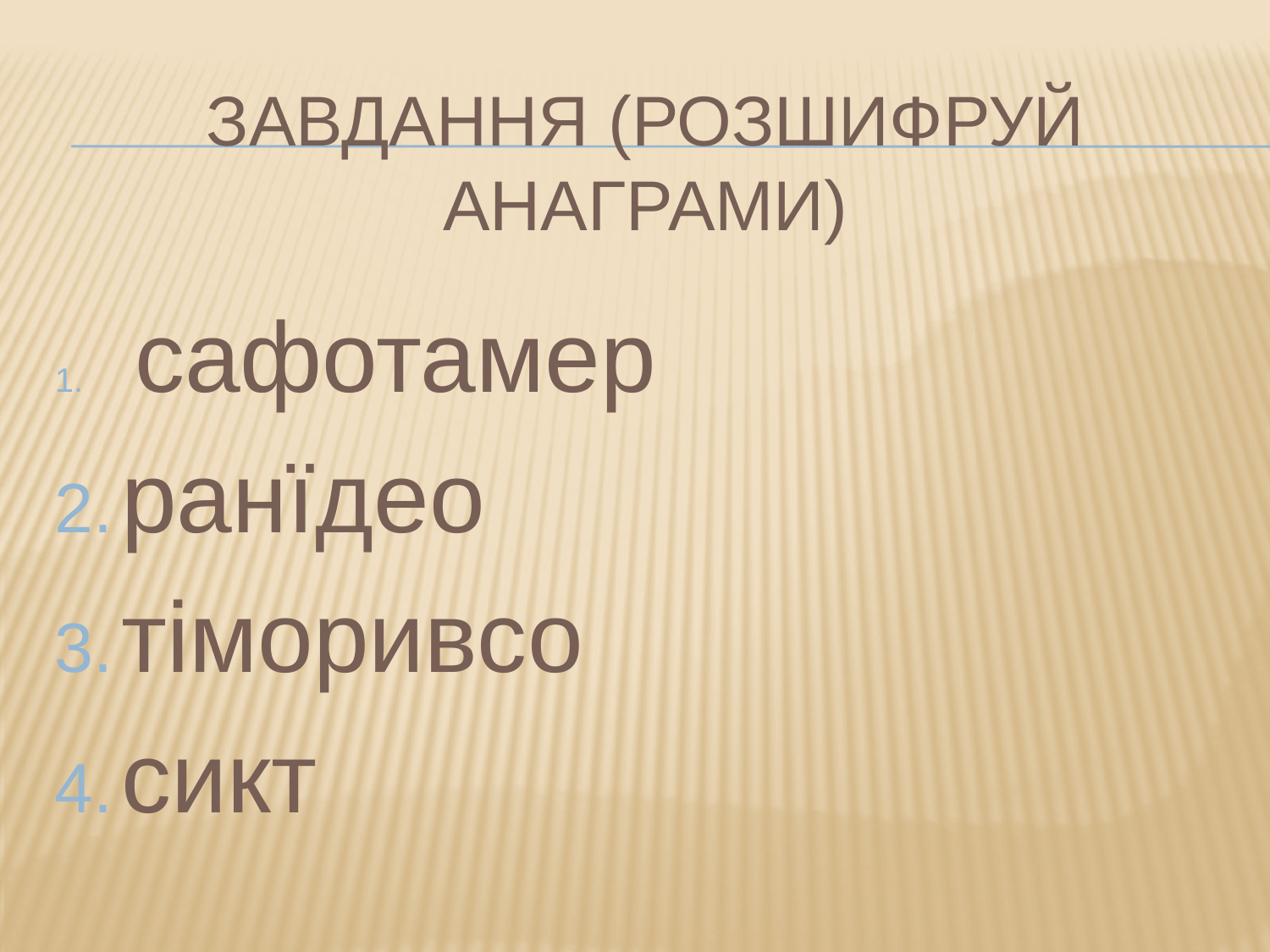

# Завдання (розшифруй анаграми)
 сафотамер
ранїдео
тіморивсо
сикт